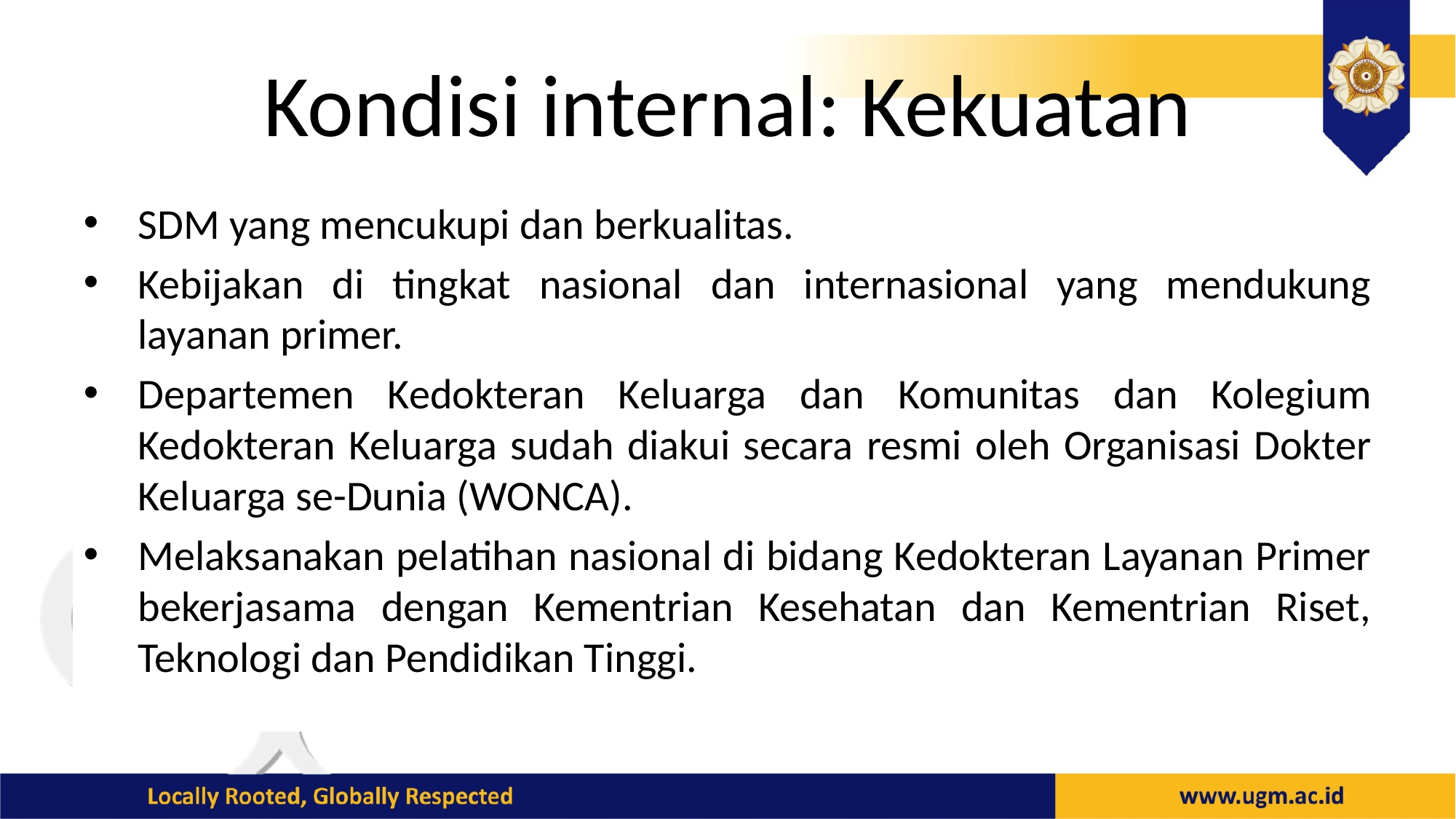

# Kondisi internal: Kekuatan
SDM yang mencukupi dan berkualitas.
Kebijakan di tingkat nasional dan internasional yang mendukung layanan primer.
Departemen Kedokteran Keluarga dan Komunitas dan Kolegium Kedokteran Keluarga sudah diakui secara resmi oleh Organisasi Dokter Keluarga se-Dunia (WONCA).
Melaksanakan pelatihan nasional di bidang Kedokteran Layanan Primer bekerjasama dengan Kementrian Kesehatan dan Kementrian Riset, Teknologi dan Pendidikan Tinggi.